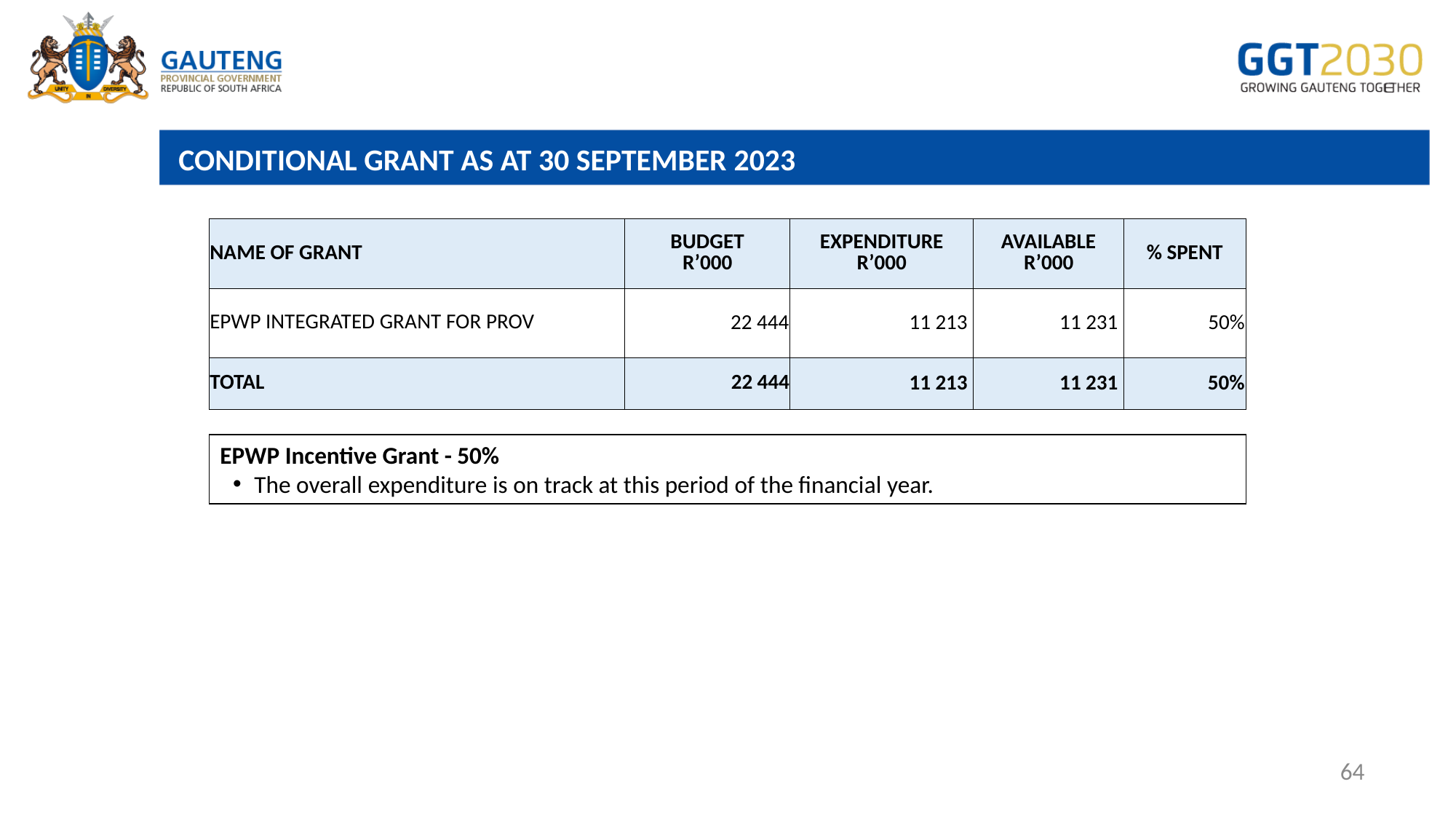

# CONDITIONAL GRANT AS AT 30 SEPTEMBER 2023
| NAME OF GRANT | BUDGET R’000 | EXPENDITURE R’000 | AVAILABLE R’000 | % SPENT |
| --- | --- | --- | --- | --- |
| EPWP INTEGRATED GRANT FOR PROV | 22 444 | 11 213 | 11 231 | 50% |
| TOTAL | 22 444 | 11 213 | 11 231 | 50% |
EPWP Incentive Grant - 50%
The overall expenditure is on track at this period of the financial year.
64